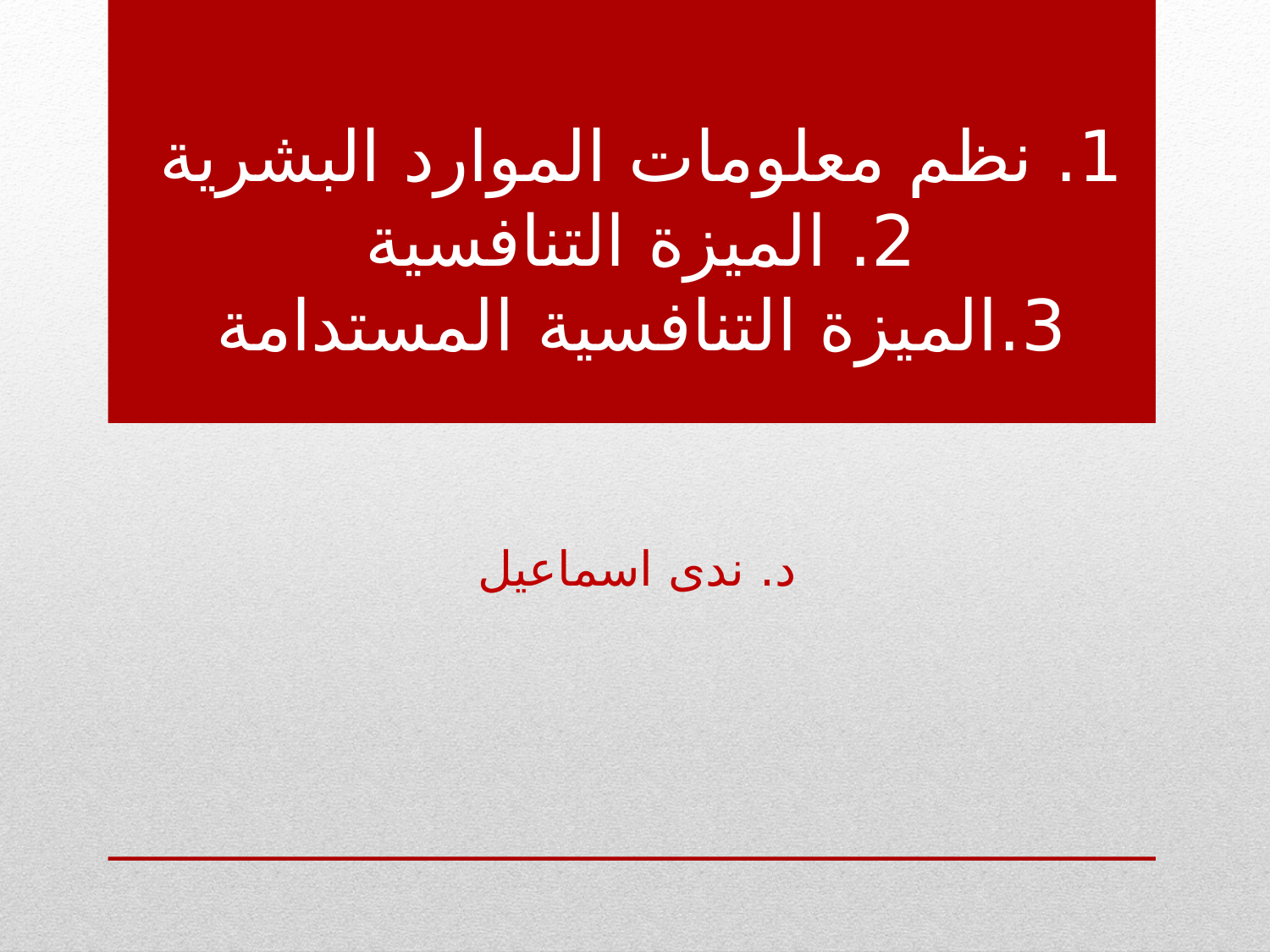

# 1. نظم معلومات الموارد البشرية 2. الميزة التنافسية 3.الميزة التنافسية المستدامة

د. ندى اسماعيل